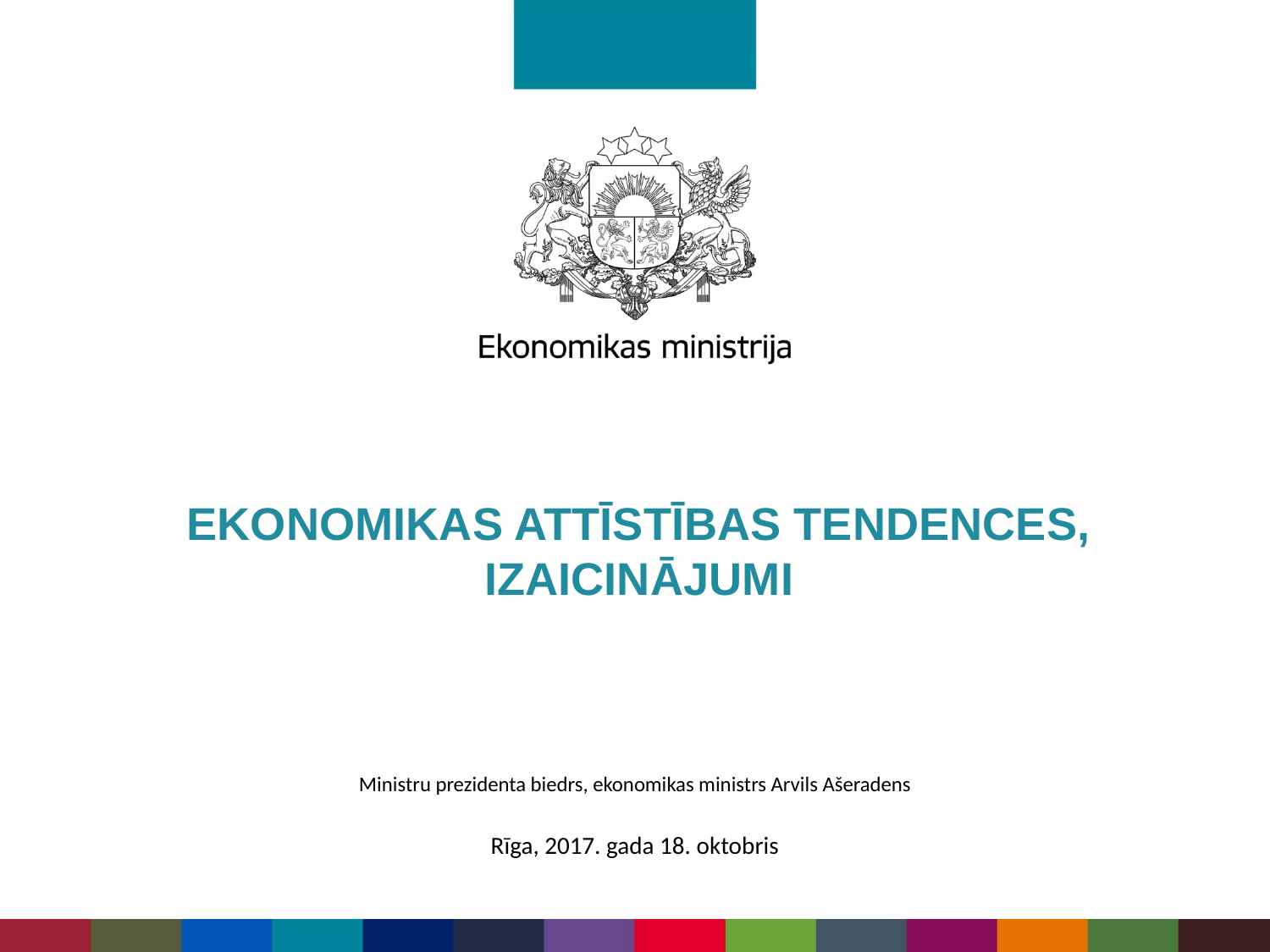

# EKONOMIKAS ATTĪSTĪBAS TENDENCES, IZAICINĀJUMI
Ministru prezidenta biedrs, ekonomikas ministrs Arvils Ašeradens
Rīga, 2017. gada 18. oktobris